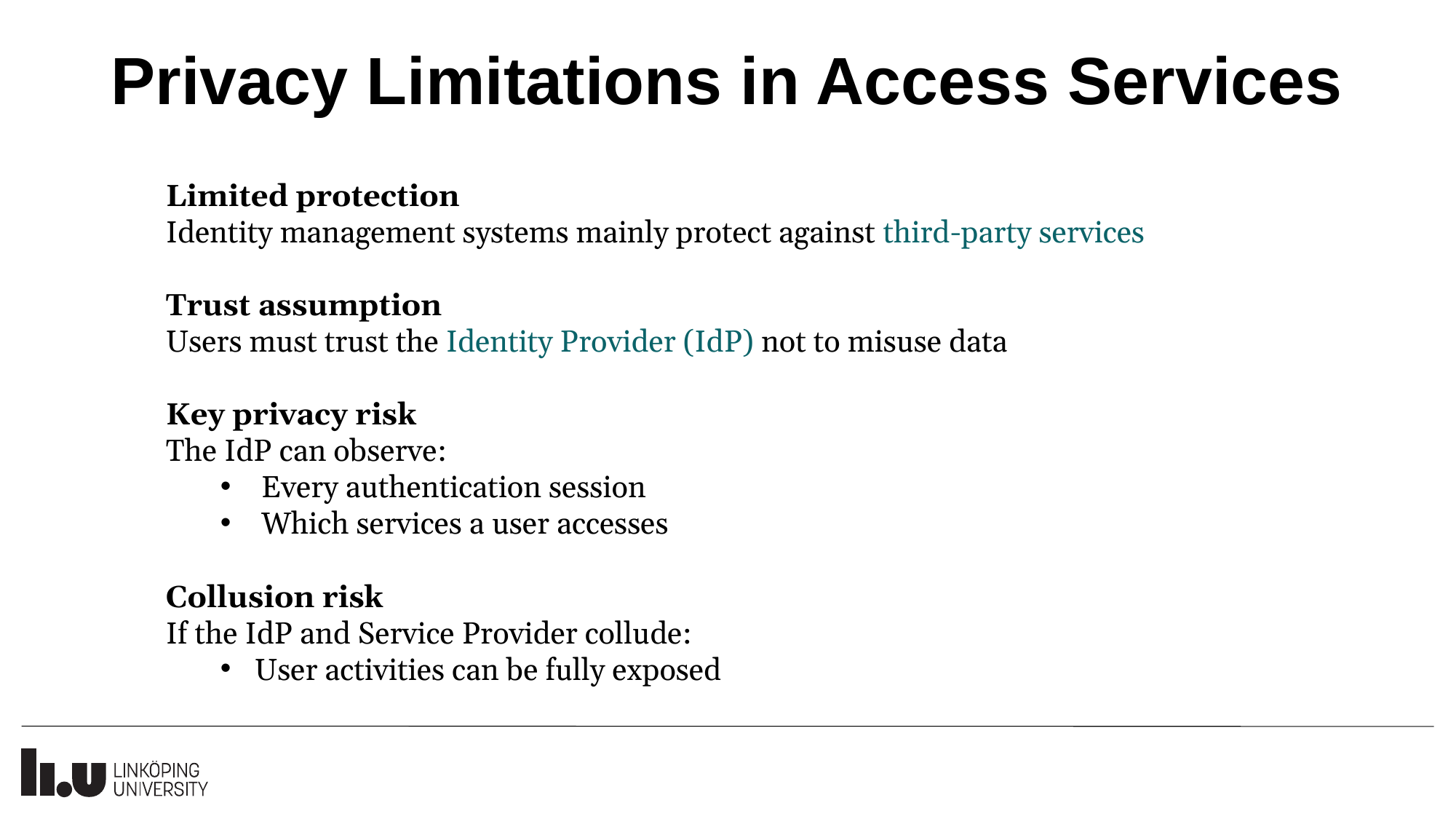

# Privacy Limitations in Access Services
Limited protection
Identity management systems mainly protect against third-party services

Trust assumption
Users must trust the Identity Provider (IdP) not to misuse data

Key privacy risk
The IdP can observe:
Every authentication session
Which services a user accesses

Collusion risk
If the IdP and Service Provider collude:
User activities can be fully exposed